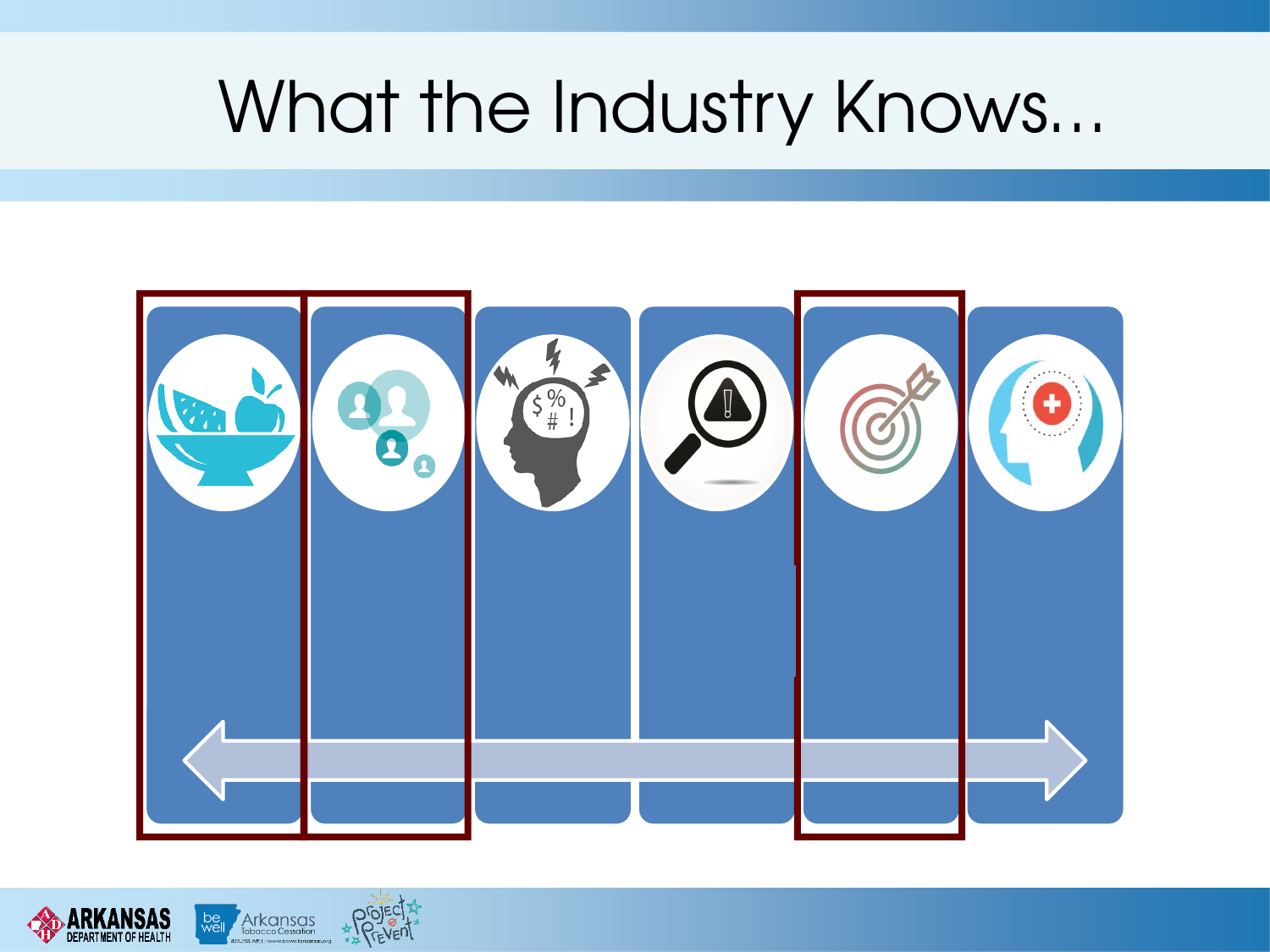

What the Industry Knows…

Flavors
Changing social norms
Life stressors
Perceived reduced risk
Marketing
Lack of  addiction
education